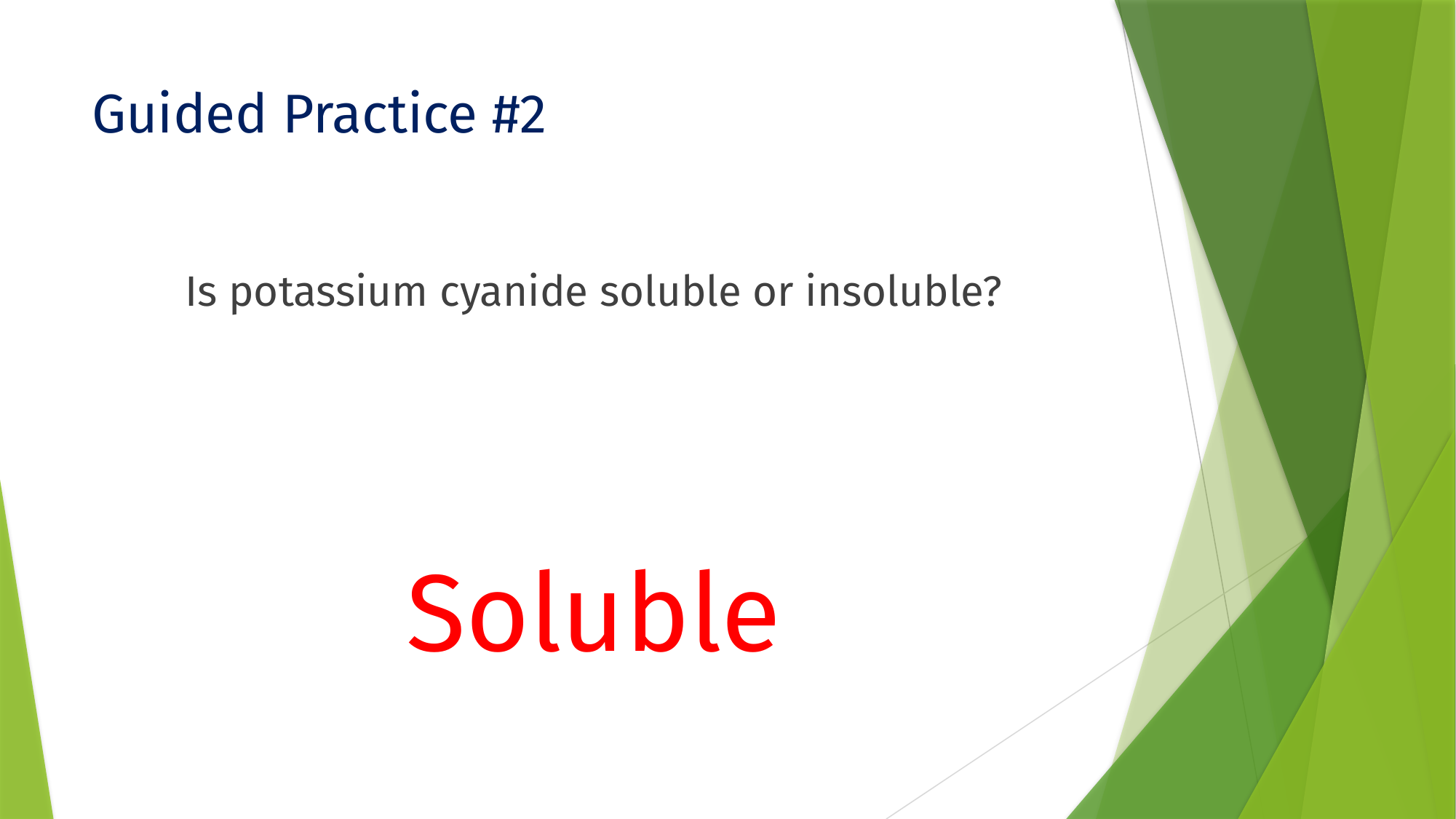

# Guided Practice #2
Is potassium cyanide soluble or insoluble?

Soluble